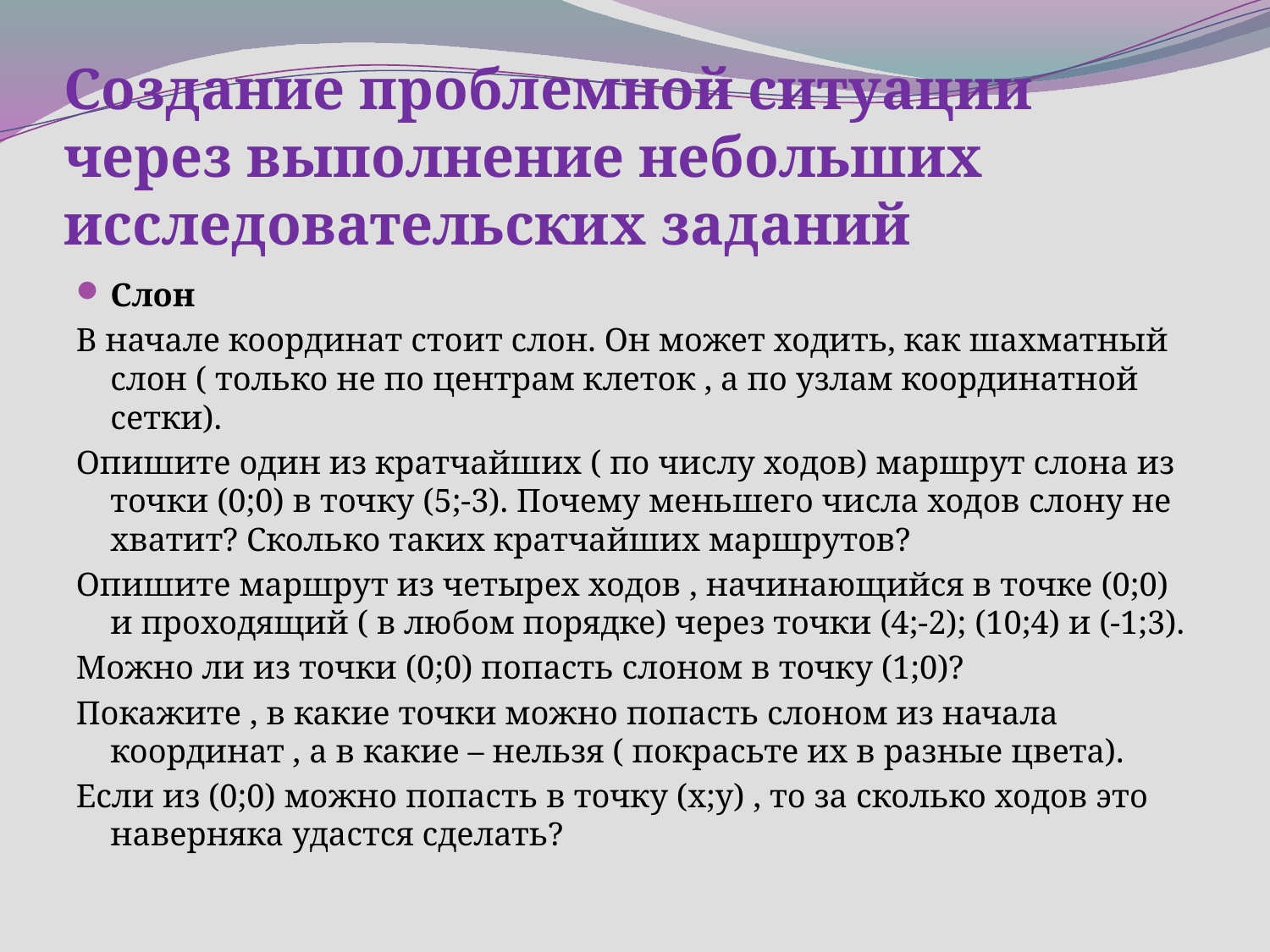

# Создание проблемной ситуации через выполнение небольших исследовательских заданий
Слон
В начале координат стоит слон. Он может ходить, как шахматный слон ( только не по центрам клеток , а по узлам координатной сетки).
Опишите один из кратчайших ( по числу ходов) маршрут слона из точки (0;0) в точку (5;-3). Почему меньшего числа ходов слону не хватит? Сколько таких кратчайших маршрутов?
Опишите маршрут из четырех ходов , начинающийся в точке (0;0) и проходящий ( в любом порядке) через точки (4;-2); (10;4) и (-1;3).
Можно ли из точки (0;0) попасть слоном в точку (1;0)?
Покажите , в какие точки можно попасть слоном из начала координат , а в какие – нельзя ( покрасьте их в разные цвета).
Если из (0;0) можно попасть в точку (x;y) , то за сколько ходов это наверняка удастся сделать?